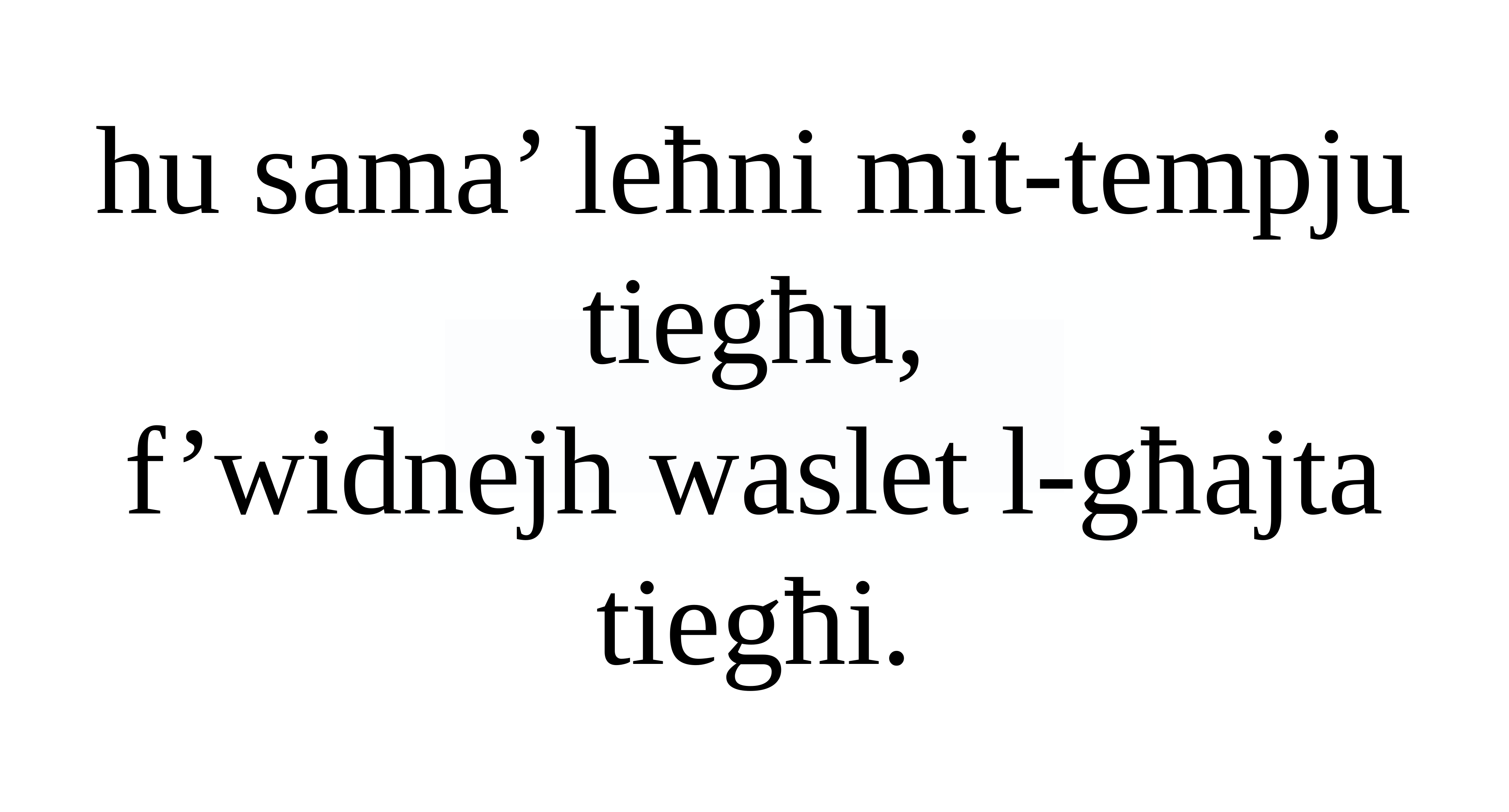

hu sama’ leħni mit-tempju tiegħu,
f’widnejh waslet l-għajta tiegħi.